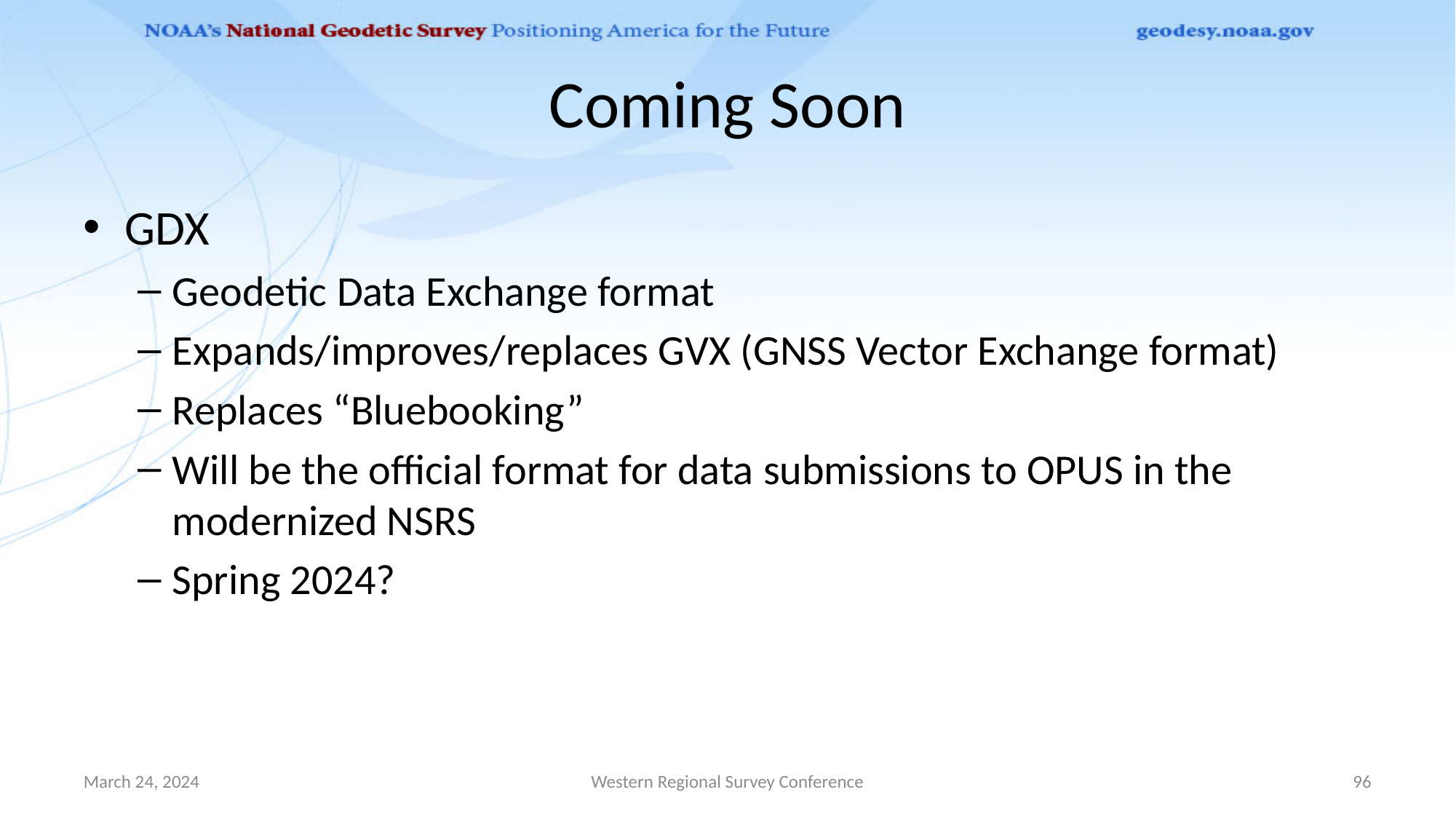

# Coming Soon
GDX
Geodetic Data Exchange format
Expands/improves/replaces GVX (GNSS Vector Exchange format)
Replaces “Bluebooking”
Will be the official format for data submissions to OPUS in the modernized NSRS
Spring 2024?

March 24, 2024
Western Regional Survey Conference
96